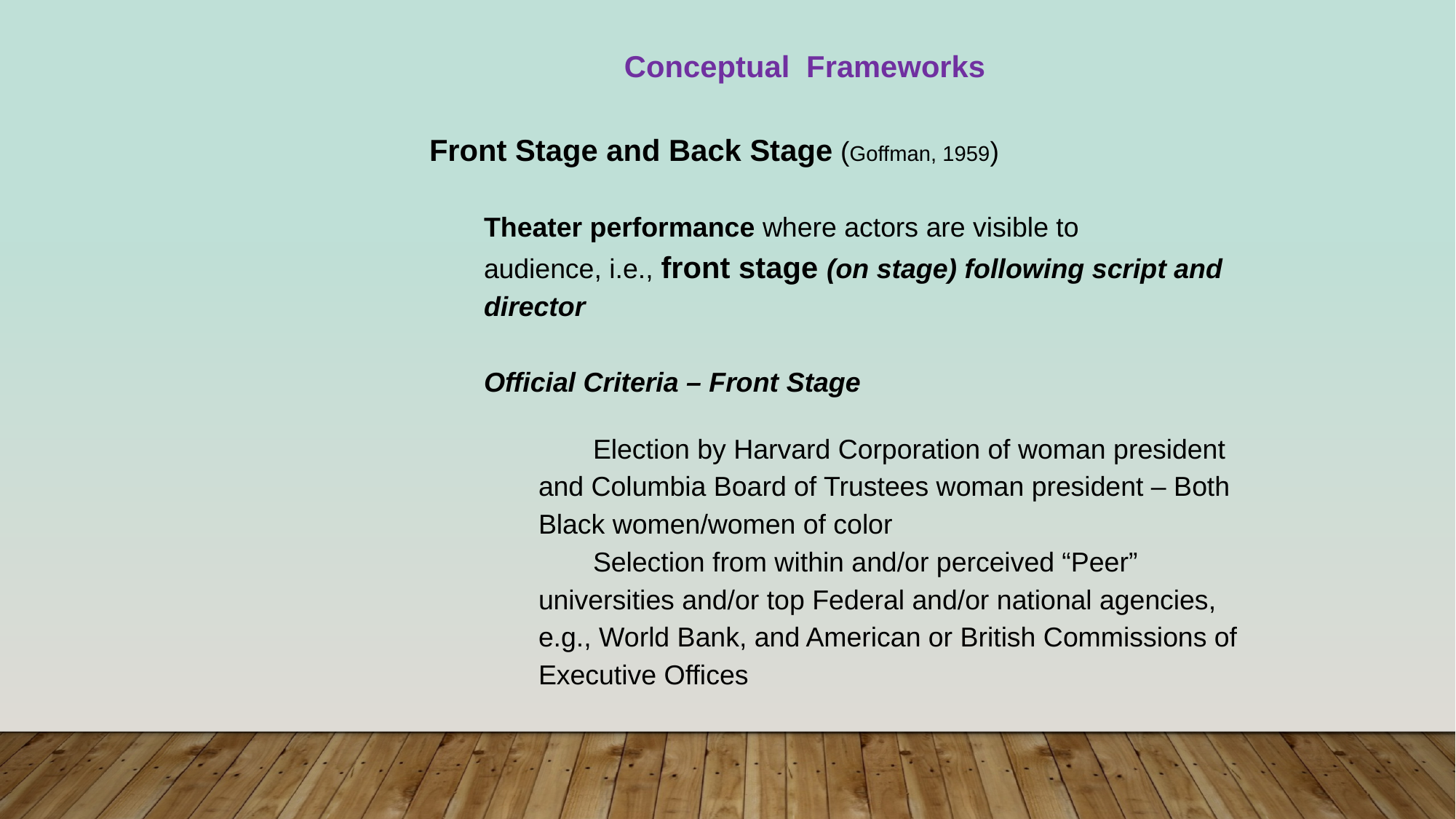

Conceptual  Frameworks

Front Stage and Back Stage (Goffman, 1959)

	Theater performance where actors are visible to 		audience, i.e., front stage (on stage) following script and 	director

	Official Criteria – Front Stage

Election by Harvard Corporation of woman president  and Columbia Board of Trustees woman president – Both Black women/women of color
Selection from within and/or perceived “Peer” universities and/or top Federal and/or national agencies, e.g., World Bank, and American or British Commissions of Executive Offices